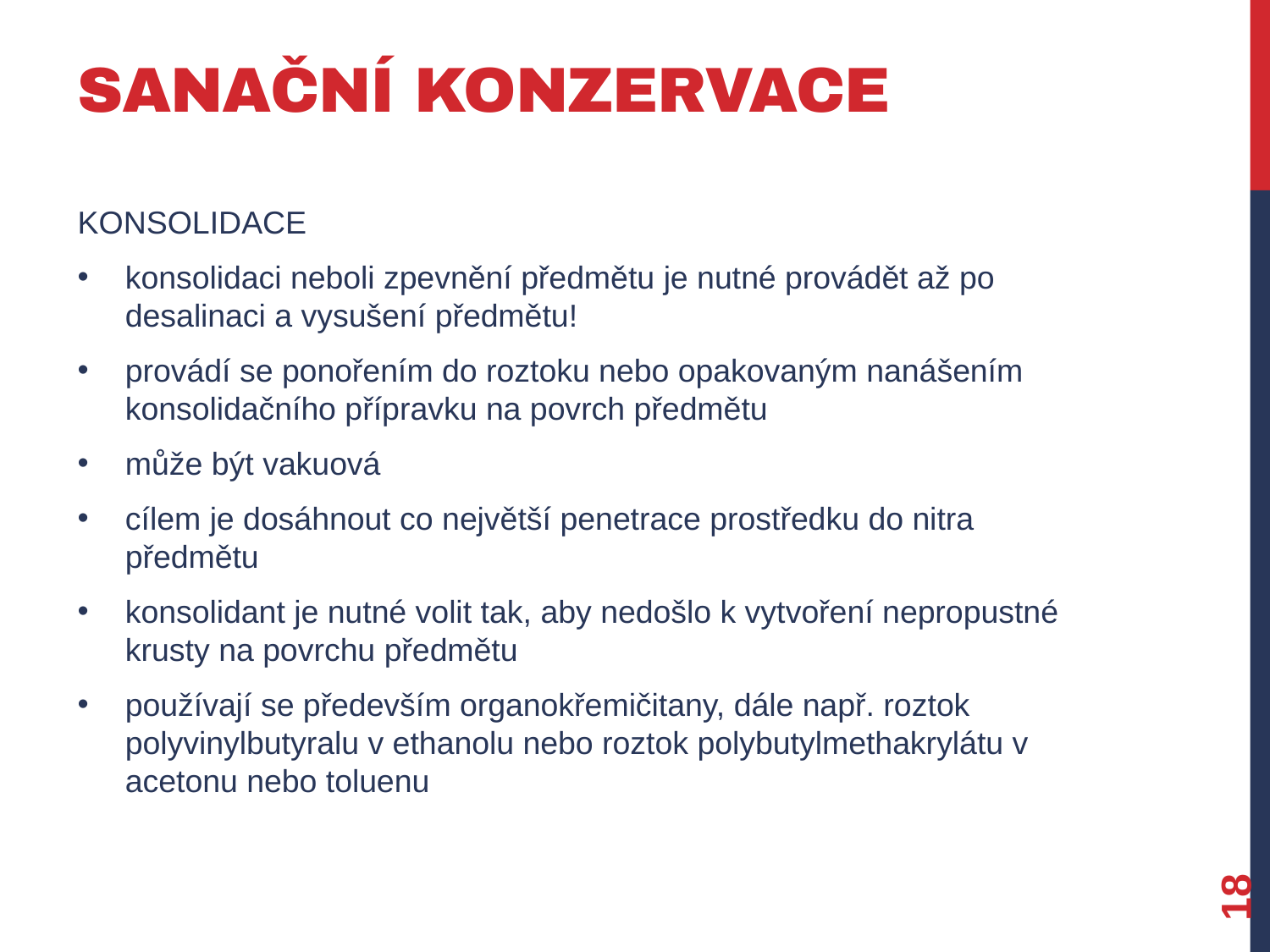

# Sanační konzervace
konsolidace
konsolidaci neboli zpevnění předmětu je nutné provádět až po desalinaci a vysušení předmětu!
provádí se ponořením do roztoku nebo opakovaným nanášením konsolidačního přípravku na povrch předmětu
může být vakuová
cílem je dosáhnout co největší penetrace prostředku do nitra předmětu
konsolidant je nutné volit tak, aby nedošlo k vytvoření nepropustné krusty na povrchu předmětu
používají se především organokřemičitany, dále např. roztok polyvinylbutyralu v ethanolu nebo roztok polybutylmethakrylátu v acetonu nebo toluenu

18